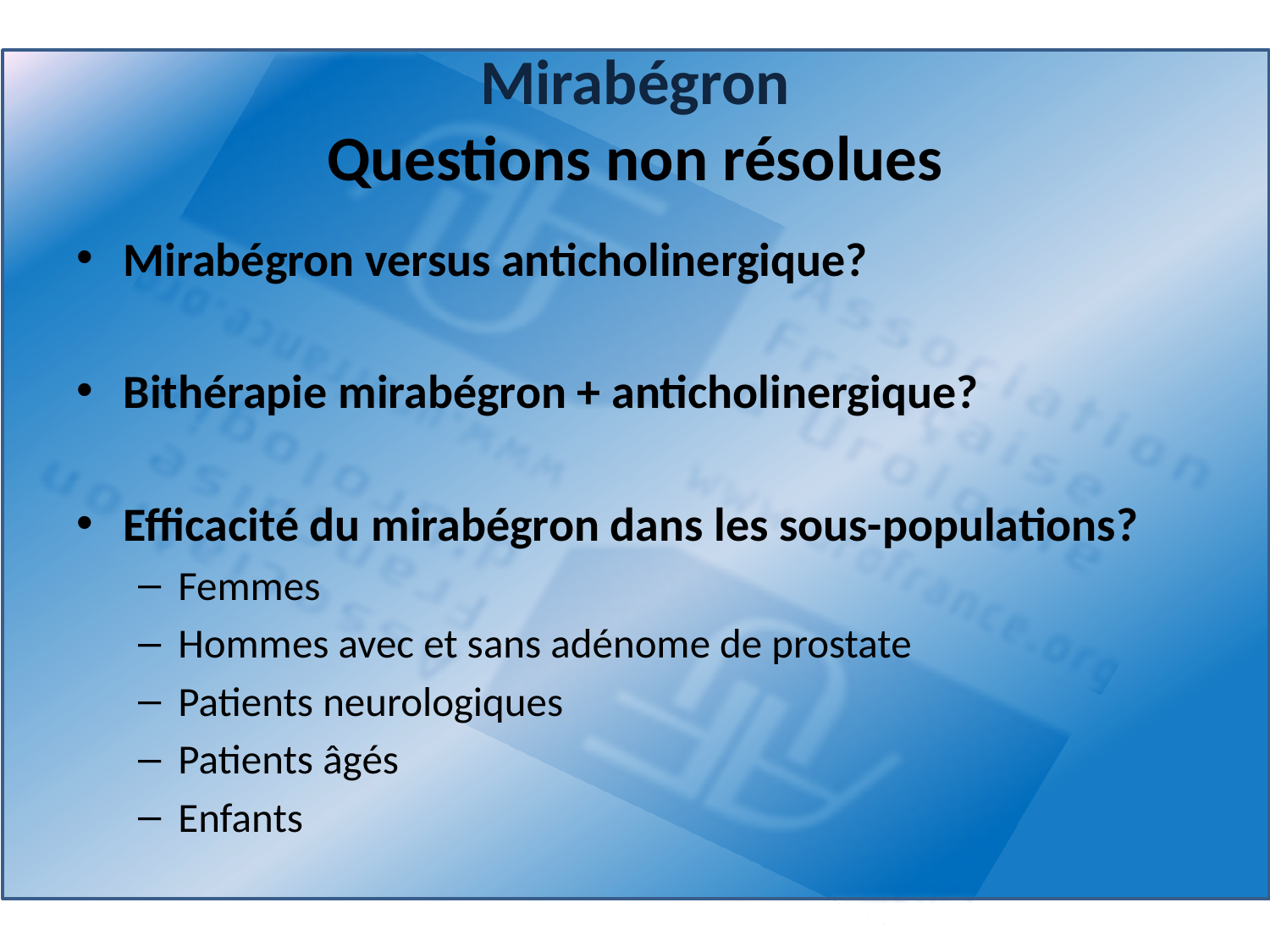

# Mirabégron Questions non résolues
Mirabégron versus anticholinergique?

Bithérapie mirabégron + anticholinergique?

Efficacité du mirabégron dans les sous-populations?
Femmes
Hommes avec et sans adénome de prostate
Patients neurologiques
Patients âgés
Enfants